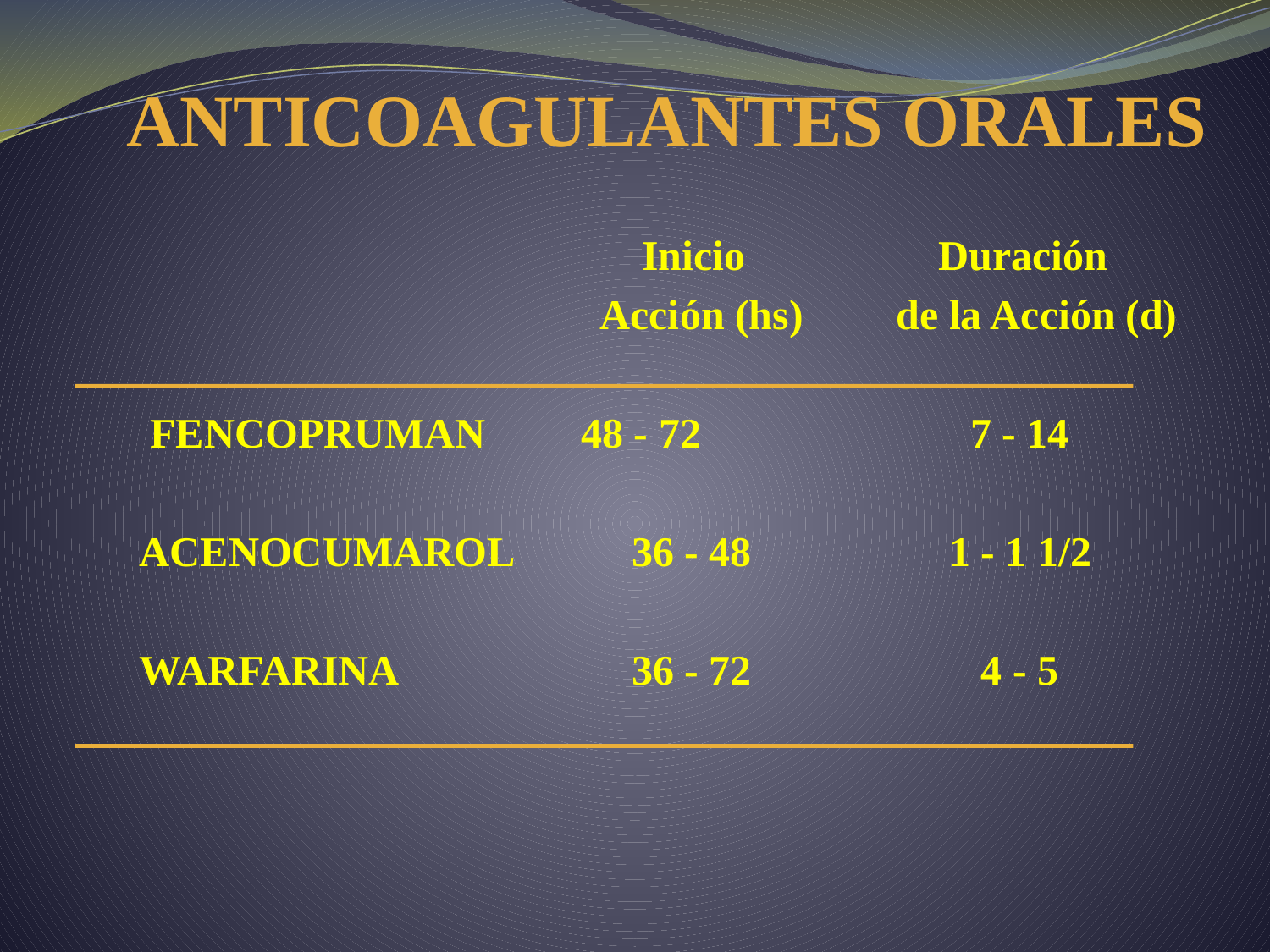

ANTICOAGULANTES ORALES
				             Inicio	                 Duración
				         Acción (hs)	 de la Acción (d)

       FENCOPRUMAN         48 - 72		        7 - 14

      ACENOCUMAROL	36 - 48		      1 - 1 1/2

      WARFARINA	            36 - 72		         4 - 5